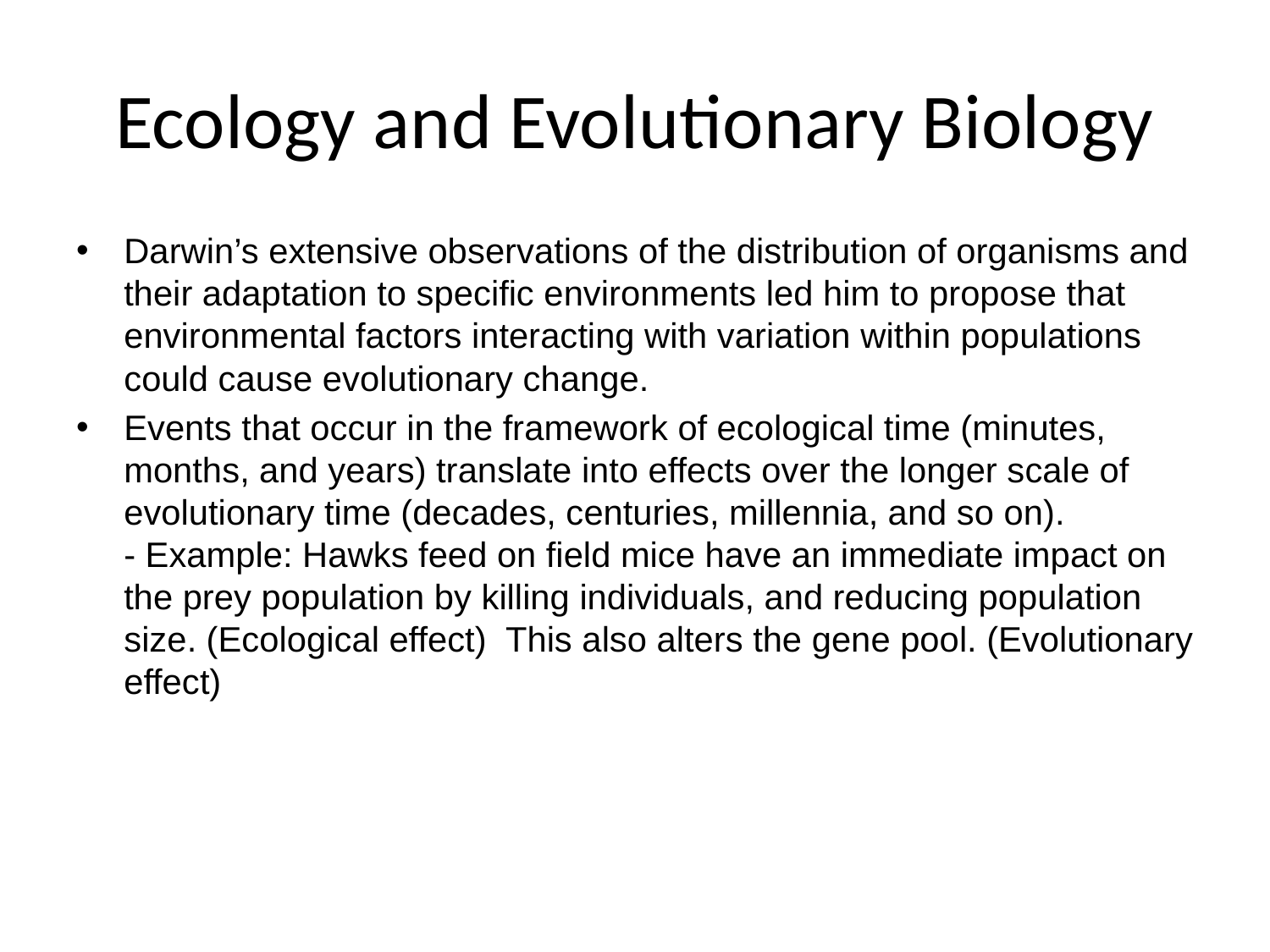

# Ecology and Evolutionary Biology
Darwin’s extensive observations of the distribution of organisms and their adaptation to specific environments led him to propose that environmental factors interacting with variation within populations could cause evolutionary change.
Events that occur in the framework of ecological time (minutes, months, and years) translate into effects over the longer scale of evolutionary time (decades, centuries, millennia, and so on).
- Example: Hawks feed on field mice have an immediate impact on the prey population by killing individuals, and reducing population size. (Ecological effect)  This also alters the gene pool. (Evolutionary effect)